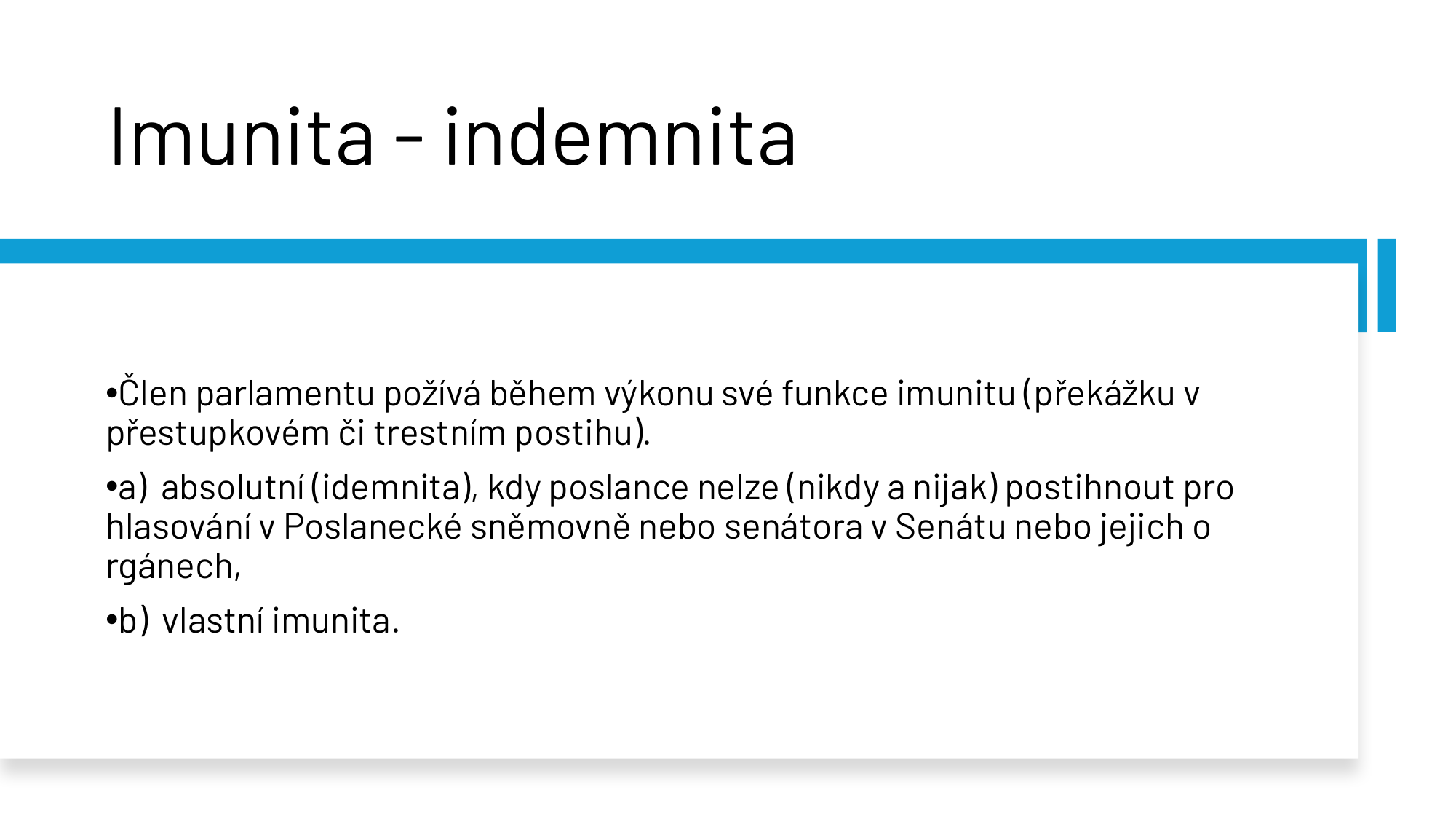

# Imunita - indemnita

Člen parlamentu požívá během výkonu své funkce imunitu (překážku v přestupkovém či trestním postihu).
a)  absolutní (idemnita), kdy poslance nelze (nikdy a nijak) postihnout pro hlasování v Poslanecké sněmovně nebo senátora v Senátu nebo jejich o rgánech,
b)  vlastní imunita.